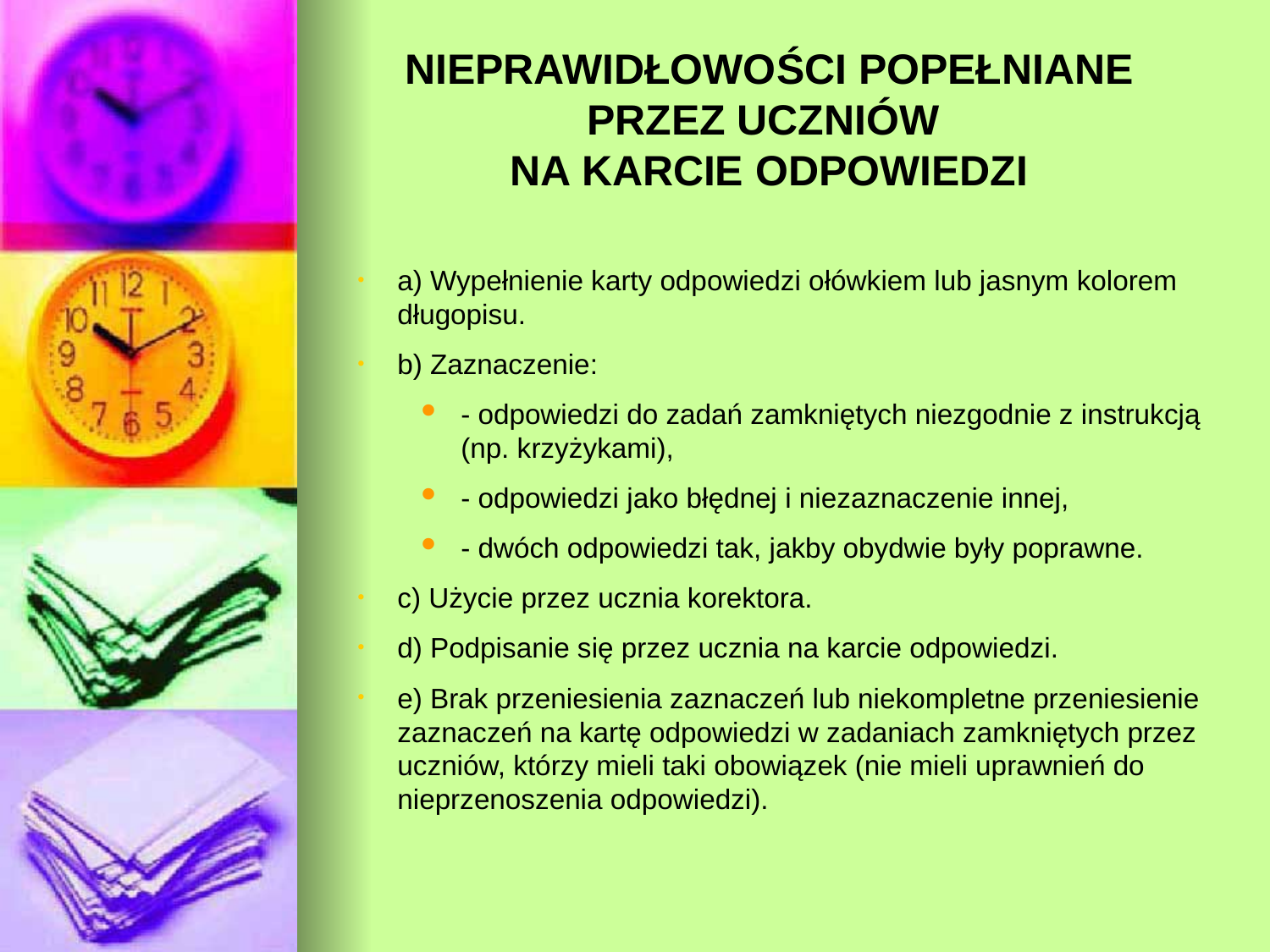

NIEPRAWIDŁOWOŚCI POPEŁNIANE PRZEZ UCZNIÓW
NA KARCIE ODPOWIEDZI
a) Wypełnienie karty odpowiedzi ołówkiem lub jasnym kolorem długopisu.
b) Zaznaczenie:
- odpowiedzi do zadań zamkniętych niezgodnie z instrukcją (np. krzyżykami),
- odpowiedzi jako błędnej i niezaznaczenie innej,
- dwóch odpowiedzi tak, jakby obydwie były poprawne.
c) Użycie przez ucznia korektora.
d) Podpisanie się przez ucznia na karcie odpowiedzi.
e) Brak przeniesienia zaznaczeń lub niekompletne przeniesienie zaznaczeń na kartę odpowiedzi w zadaniach zamkniętych przez uczniów, którzy mieli taki obowiązek (nie mieli uprawnień do nieprzenoszenia odpowiedzi).